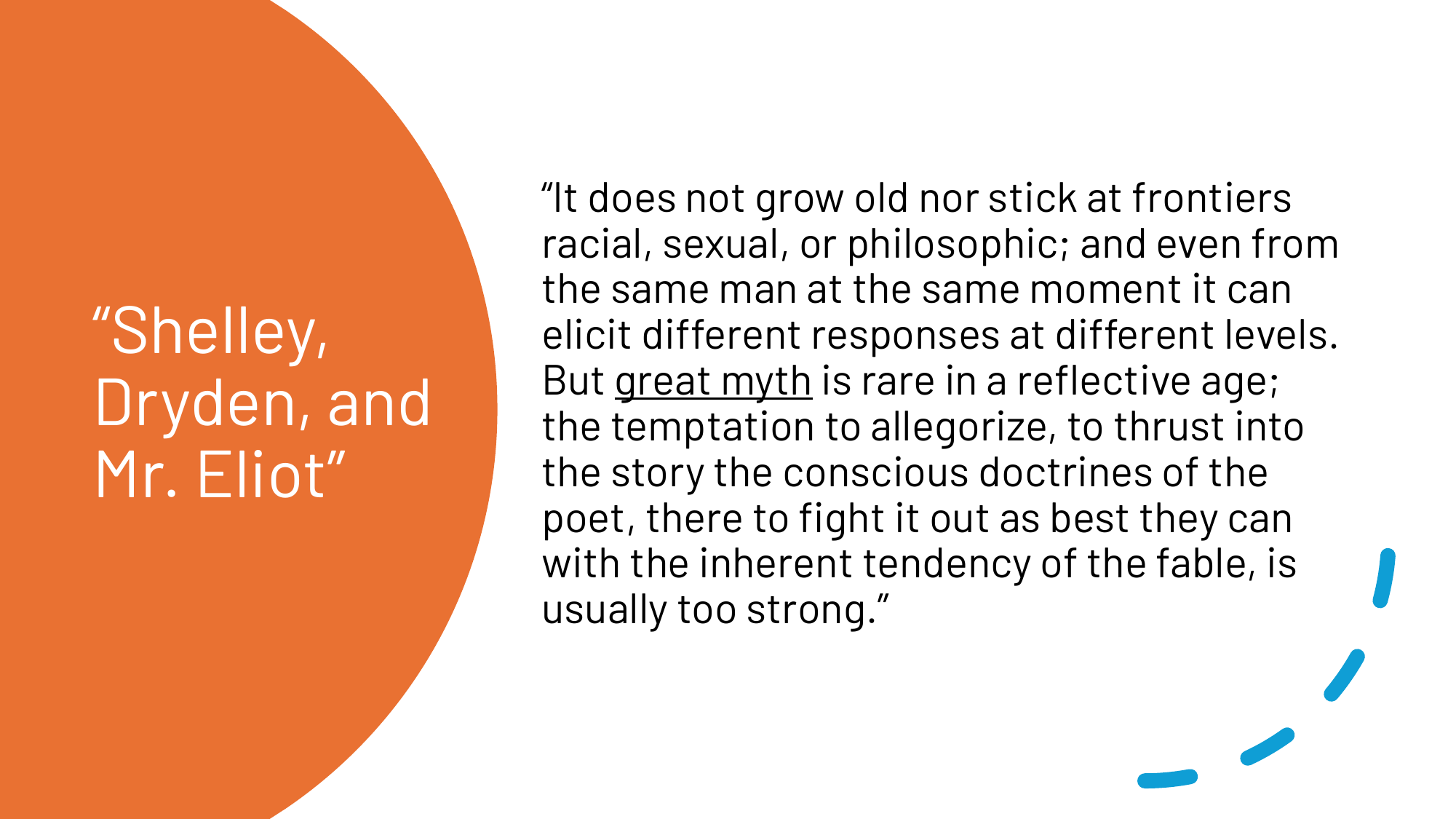

“It does not grow old nor stick at frontiers racial, sexual, or philosophic; and even from the same man at the same moment it can elicit different responses at different levels. But great myth is rare in a reflective age; the temptation to allegorize, to thrust into the story the conscious doctrines of the poet, there to fight it out as best they can with the inherent tendency of the fable, is usually too strong.”
# “Shelley, Dryden, and Mr. Eliot”